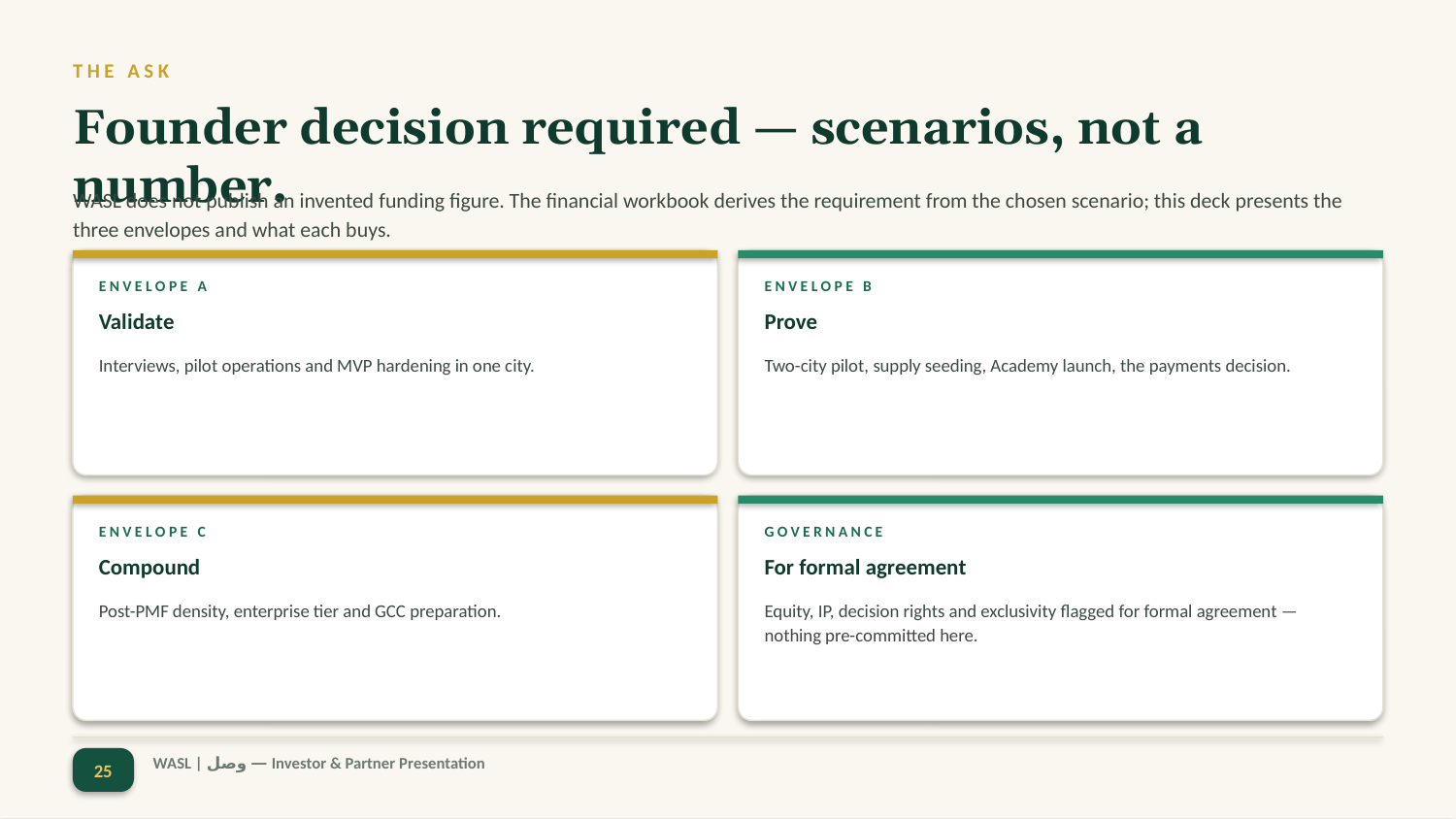

THE ASK
Founder decision required — scenarios, not a number.
WASL does not publish an invented funding figure. The financial workbook derives the requirement from the chosen scenario; this deck presents the three envelopes and what each buys.

ENVELOPE A
ENVELOPE B
Validate
Prove
Interviews, pilot operations and MVP hardening in one city.
Two-city pilot, supply seeding, Academy launch, the payments decision.

ENVELOPE C
GOVERNANCE
Compound
For formal agreement
Post-PMF density, enterprise tier and GCC preparation.
Equity, IP, decision rights and exclusivity flagged for formal agreement — nothing pre-committed here.

25
WASL | وصل — Investor & Partner Presentation